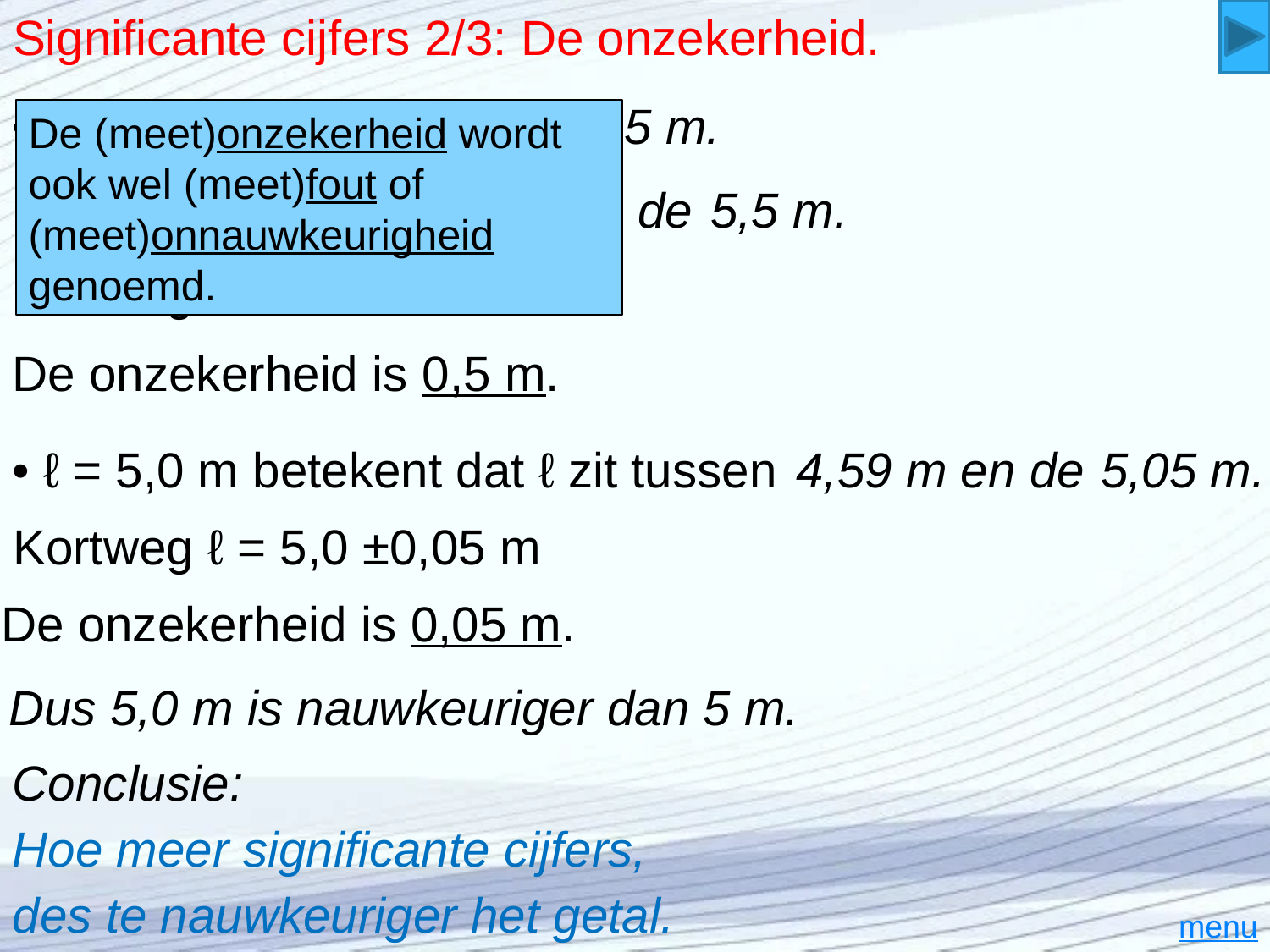

# Significante cijfers 2/3: De onzekerheid.
• ℓ = 5 m betekent afgerond 5 m.
De (meet)onzekerheid wordt ook wel (meet)fout of (meet)onnauwkeurigheid genoemd.
Dus ℓ zit tussen de
4,5 m en de
5,5 m.
Kortweg ℓ = 5 ±
0,5 m
De onzekerheid is 0,5 m.
• ℓ = 5,0 m betekent dat ℓ zit tussen
4,59 m en de
5,05 m.
Kortweg ℓ = 5,0 ±0,05 m
De onzekerheid is 0,05 m.
Dus 5,0 m is nauwkeuriger dan 5 m.
Conclusie:
Hoe meer significante cijfers,
des te nauwkeuriger het getal.
menu